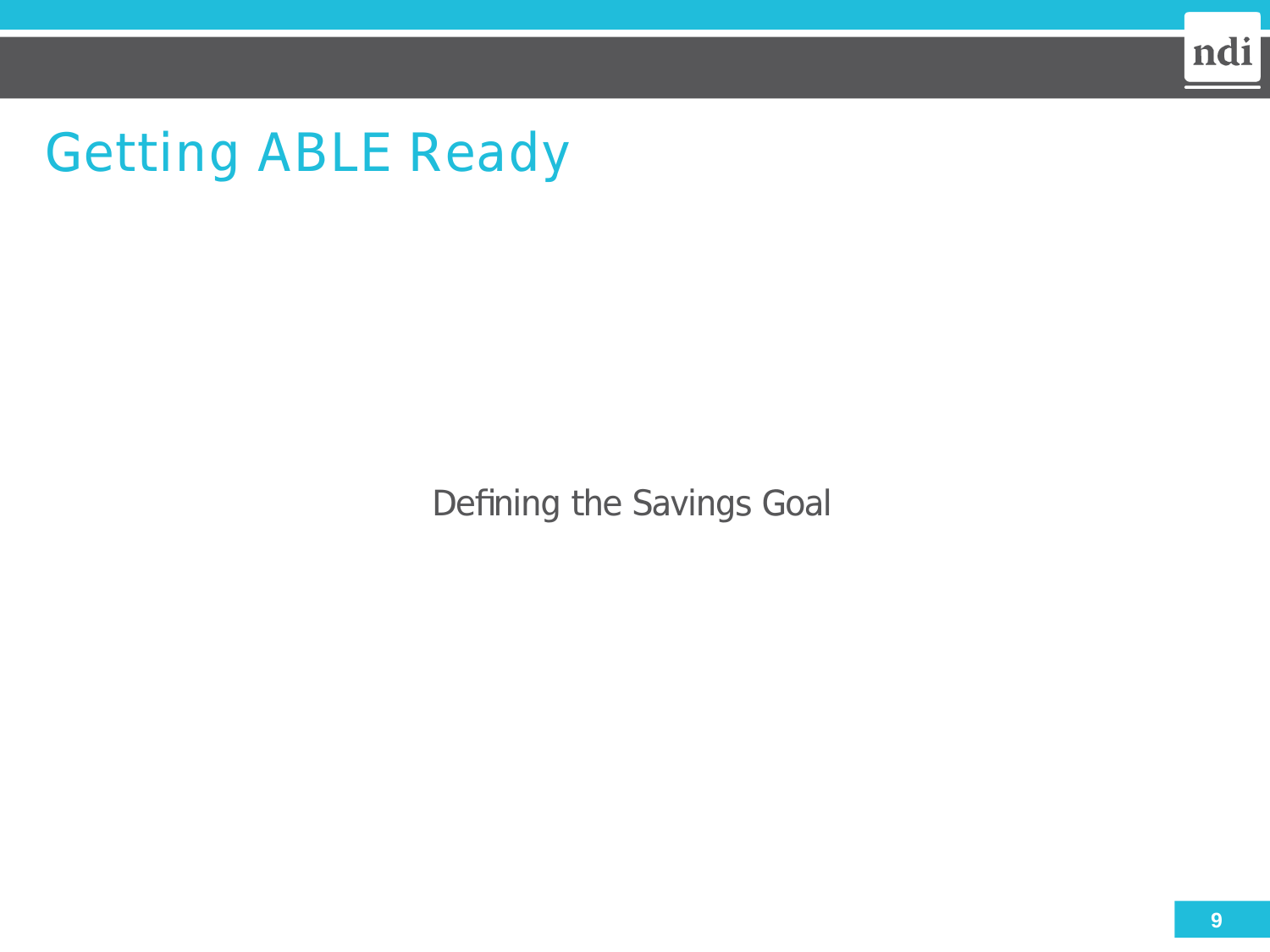

# Getting ABLE Ready

Defining the Savings Goal
9